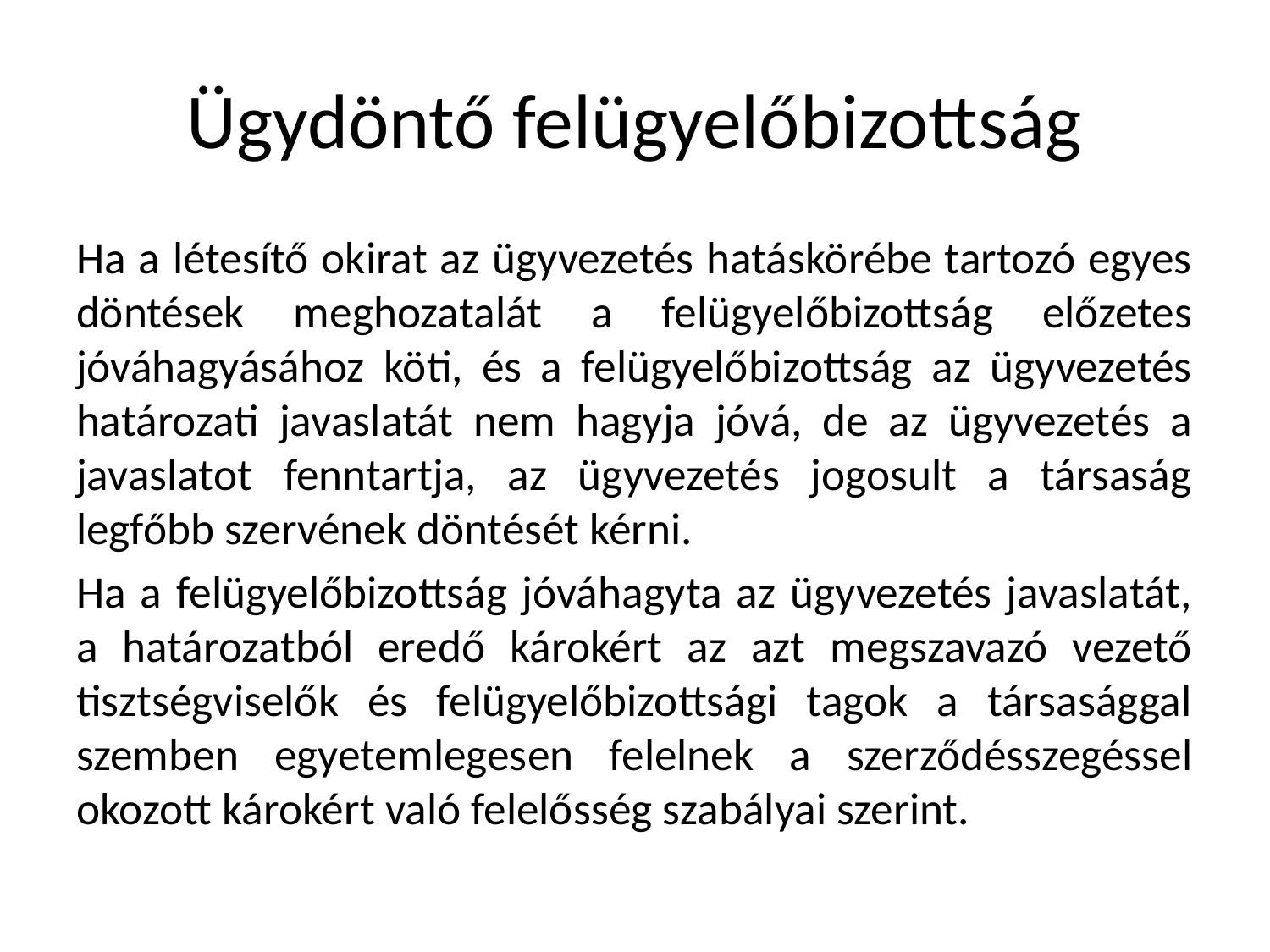

# Ügydöntő felügyelőbizottság
Ha a létesítő okirat az ügyvezetés hatáskörébe tartozó egyes döntések meghozatalát a felügyelőbizottság előzetes jóváhagyásához köti, és a felügyelőbizottság az ügyvezetés határozati javaslatát nem hagyja jóvá, de az ügyvezetés a javaslatot fenntartja, az ügyvezetés jogosult a társaság legfőbb szervének döntését kérni.
Ha a felügyelőbizottság jóváhagyta az ügyvezetés javaslatát, a határozatból eredő károkért az azt megszavazó vezető tisztségviselők és felügyelőbizottsági tagok a társasággal szemben egyetemlegesen felelnek a szerződésszegéssel okozott károkért való felelősség szabályai szerint.